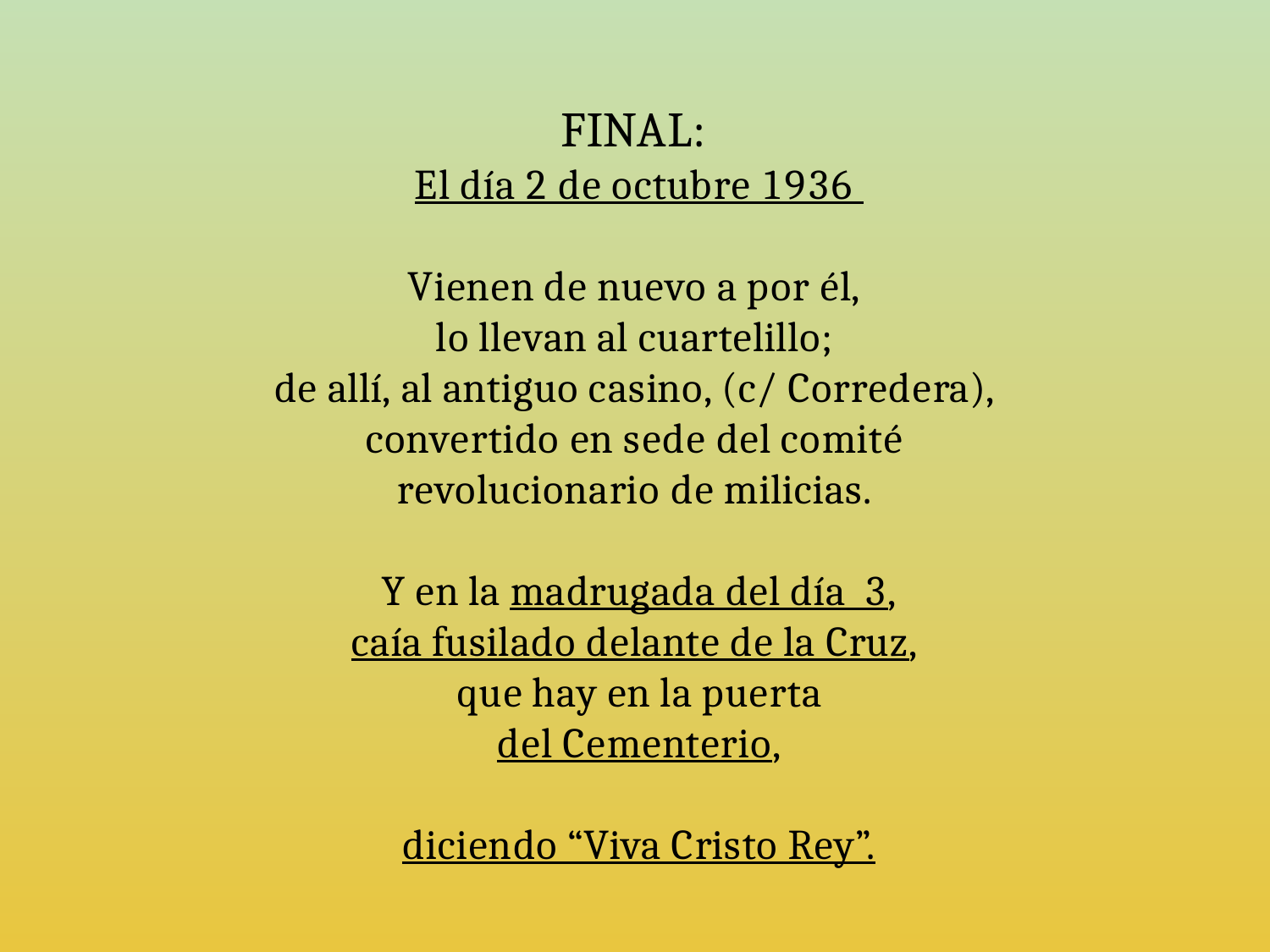

FINAL:
El día 2 de octubre 1936

Vienen de nuevo a por él,
lo llevan al cuartelillo;
de allí, al antiguo casino, (c/ Corredera),
convertido en sede del comité
revolucionario de milicias.

Y en la madrugada del día  3,
caía fusilado delante de la Cruz,
que hay en la puerta
 del Cementerio,

diciendo “Viva Cristo Rey”.